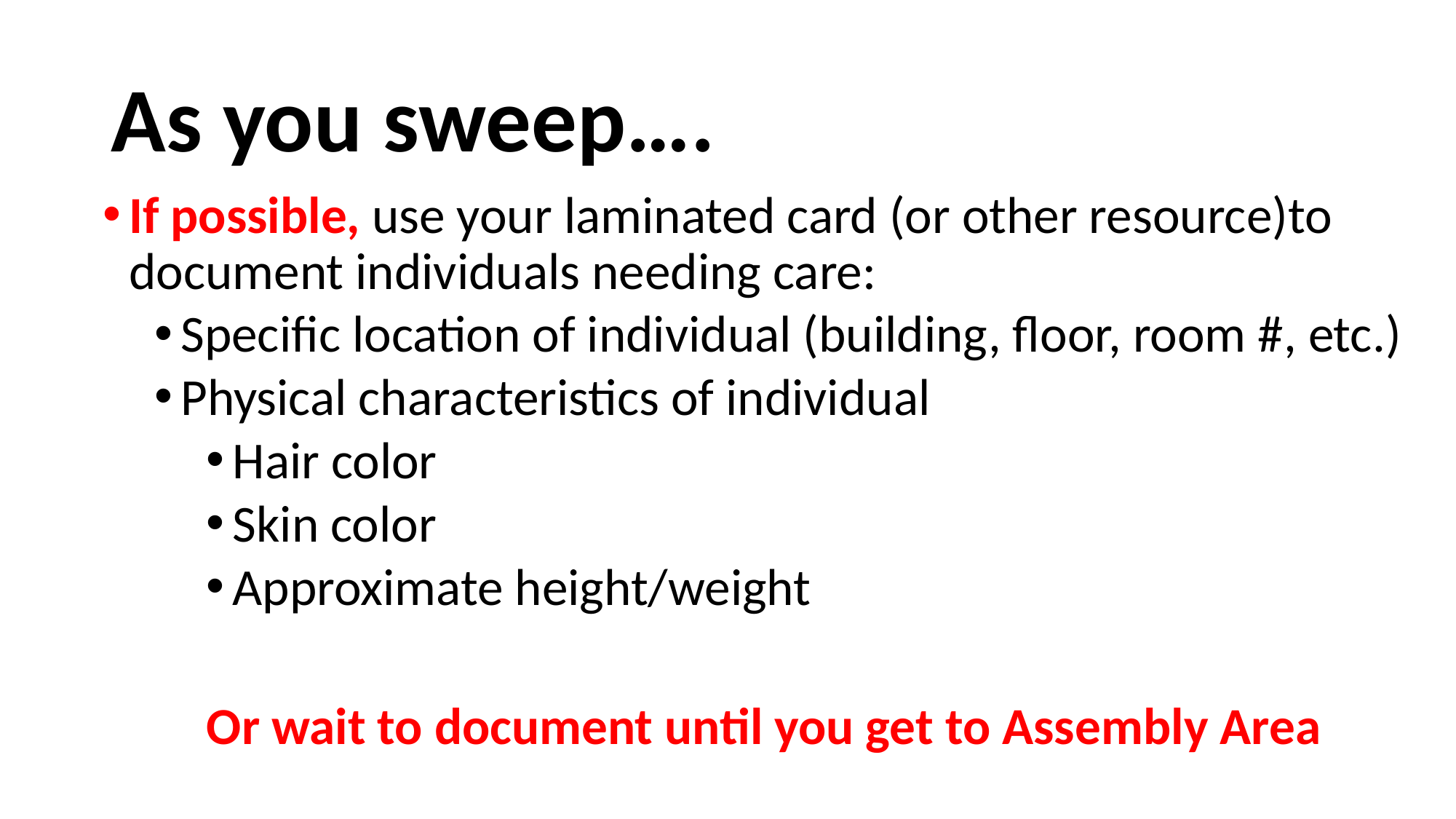

# As you sweep….
If possible, use your laminated card (or other resource)to document individuals needing care:
Specific location of individual (building, floor, room #, etc.)
Physical characteristics of individual
Hair color
Skin color
Approximate height/weight

Or wait to document until you get to Assembly Area